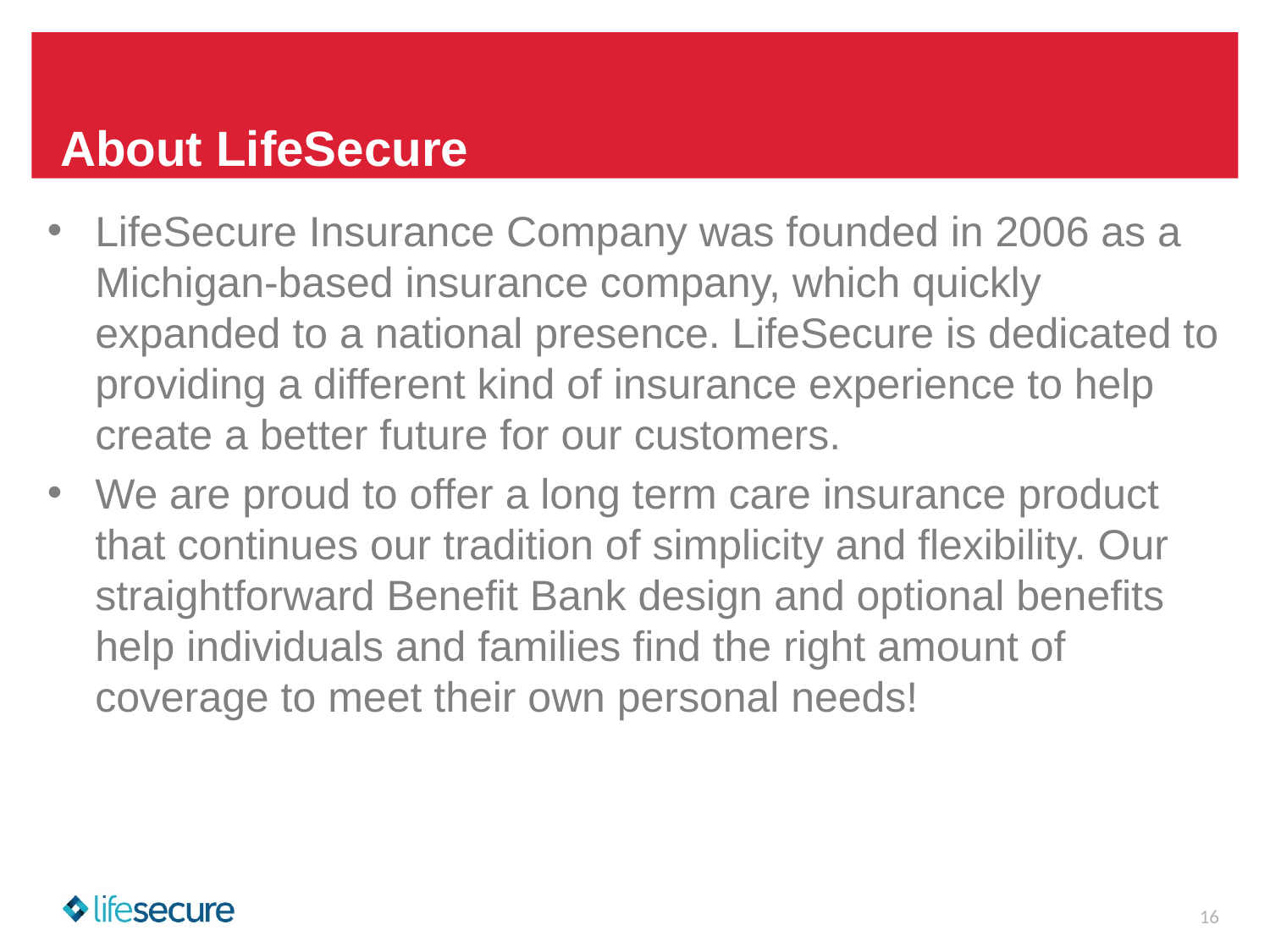

# About LifeSecure
LifeSecure Insurance Company was founded in 2006 as a Michigan-based insurance company, which quickly expanded to a national presence. LifeSecure is dedicated to providing a different kind of insurance experience to help create a better future for our customers.
We are proud to offer a long term care insurance product that continues our tradition of simplicity and flexibility. Our straightforward Benefit Bank design and optional benefits help individuals and families find the right amount of coverage to meet their own personal needs!
16